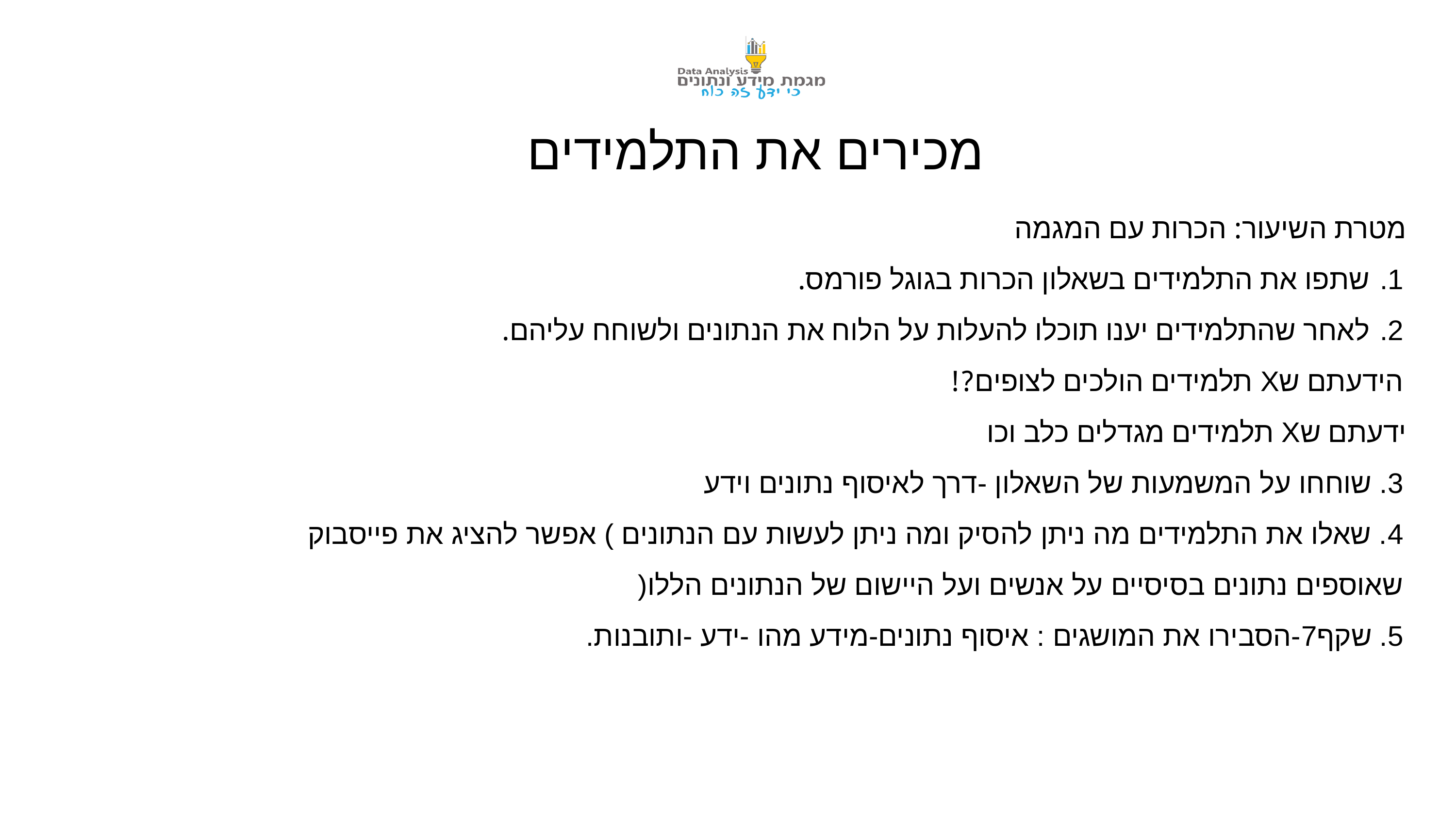

מכירים את התלמידים
מטרת השיעור: הכרות עם המגמה
שתפו את התלמידים בשאלון הכרות בגוגל פורמס.
לאחר שהתלמידים יענו תוכלו להעלות על הלוח את הנתונים ולשוחח עליהם.
הידעתם שX תלמידים הולכים לצופים?!
ידעתם שX תלמידים מגדלים כלב וכו
3. שוחחו על המשמעות של השאלון -דרך לאיסוף נתונים וידע
4. שאלו את התלמידים מה ניתן להסיק ומה ניתן לעשות עם הנתונים ) אפשר להציג את פייסבוק שאוספים נתונים בסיסיים על אנשים ועל היישום של הנתונים הללו(
5. שקף7-הסבירו את המושגים : איסוף נתונים-מידע מהו -ידע -ותובנות.